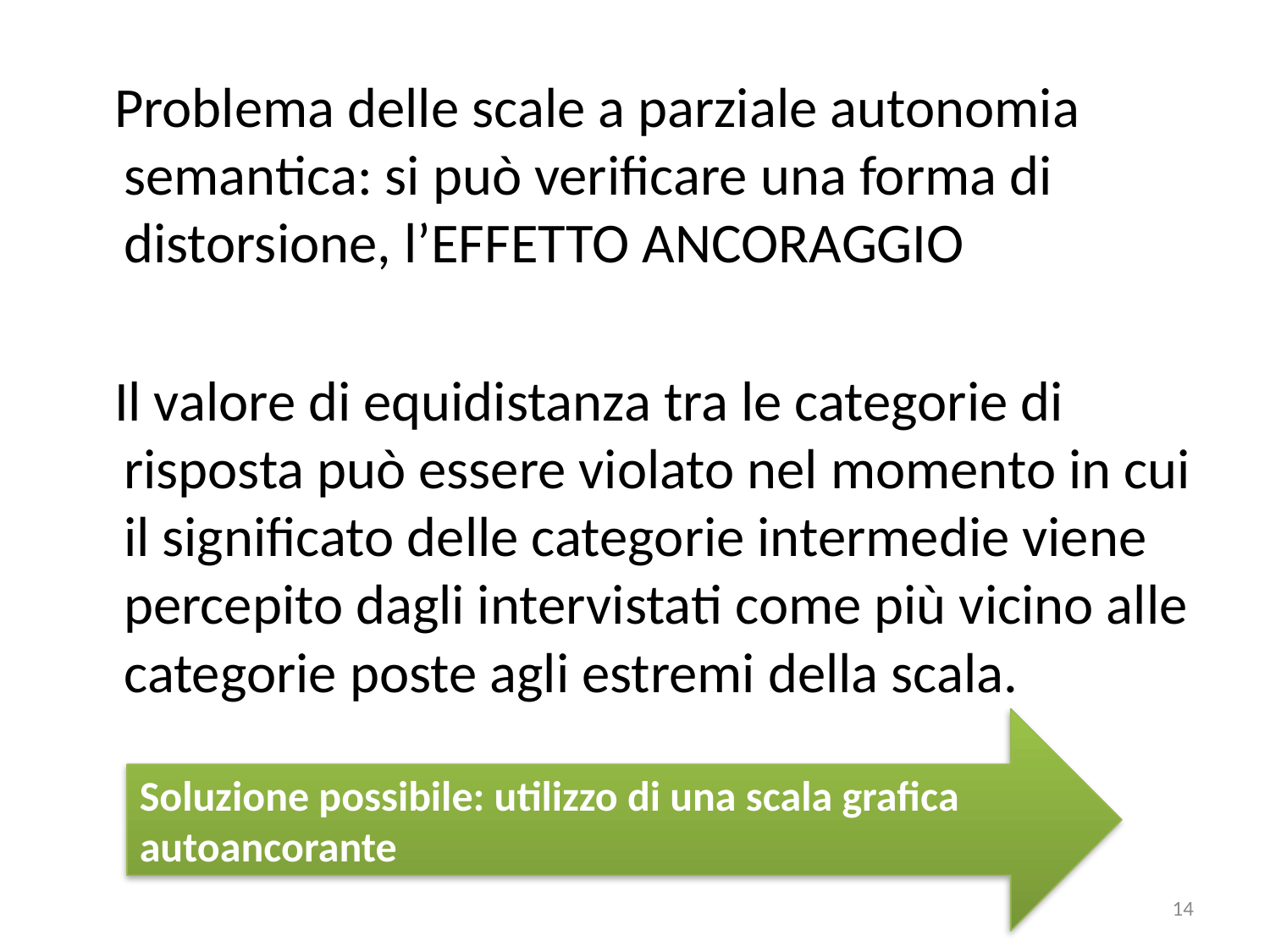

Problema delle scale a parziale autonomia semantica: si può verificare una forma di distorsione, l’EFFETTO ANCORAGGIO

   Il valore di equidistanza tra le categorie di risposta può essere violato nel momento in cui il significato delle categorie intermedie viene percepito dagli intervistati come più vicino alle categorie poste agli estremi della scala.

Soluzione possibile: utilizzo di una scala grafica autoancorante
14